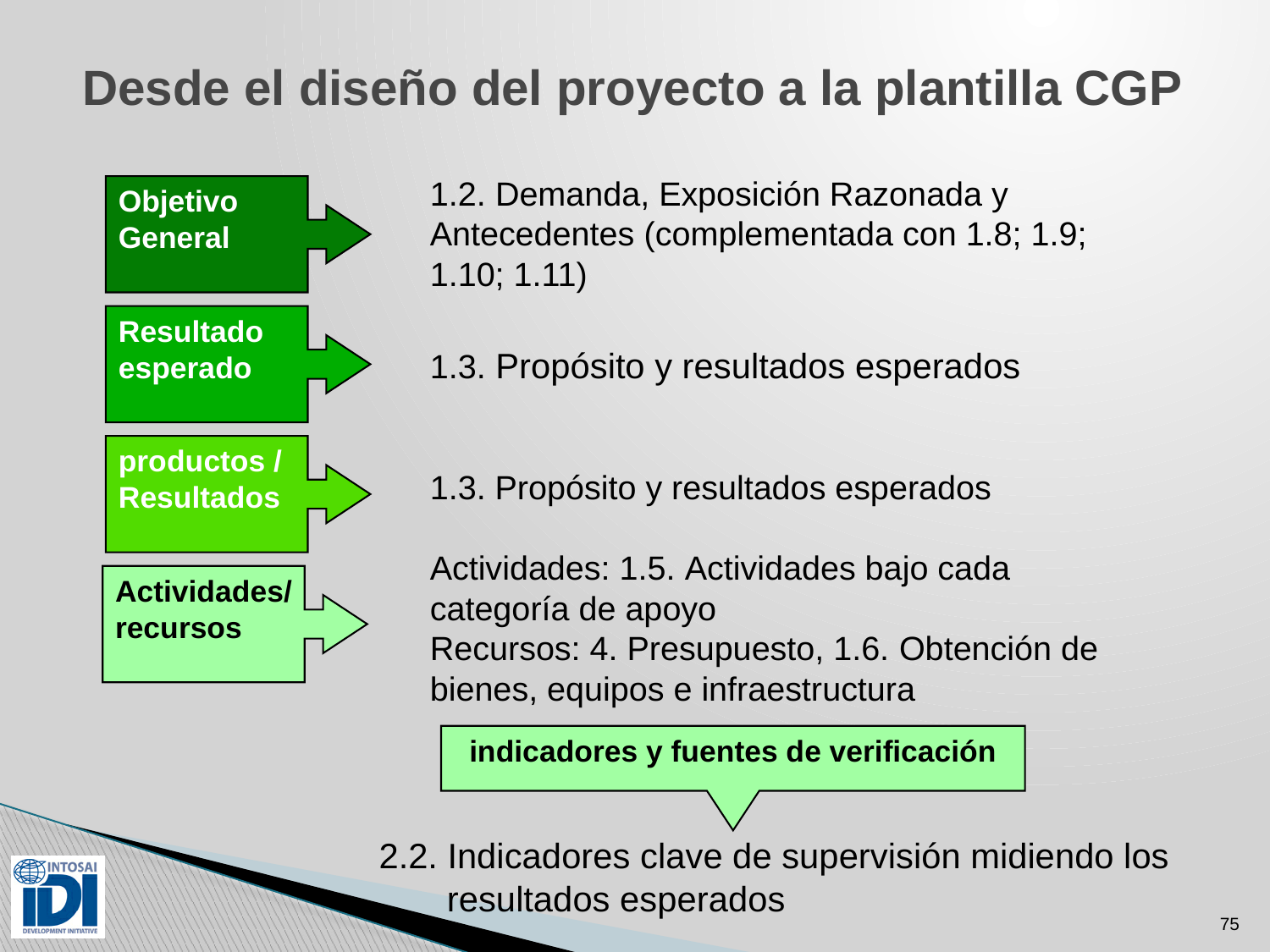

# Desde el diseño del proyecto a la plantilla CGP
1.2. Demanda, Exposición Razonada y Antecedentes (complementada con 1.8; 1.9; 1.10; 1.11)

1.3. Propósito y resultados esperados

1.3. Propósito y resultados esperados

Actividades: 1.5. Actividades bajo cada categoría de apoyo
Recursos: 4. Presupuesto, 1.6. Obtención de
bienes, equipos e infraestructura

Objetivo General
Resultado esperado
productos / Resultados
indicadores y fuentes de verificación
Actividades/ recursos
2.2. Indicadores clave de supervisión midiendo los
       resultados esperados
75